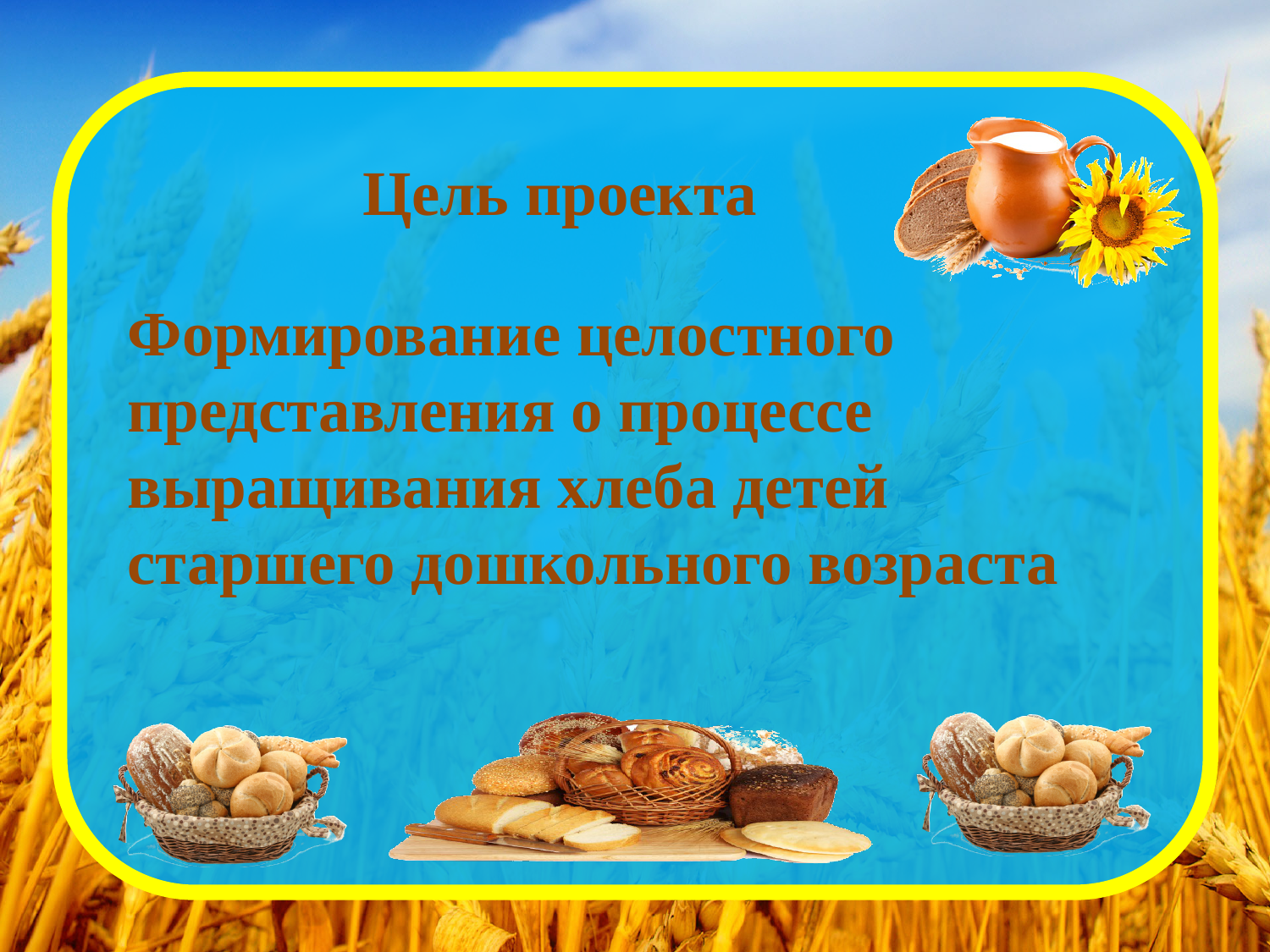

# Цель проекта
Формирование целостного представления о процессе выращивания хлеба детей старшего дошкольного возраста